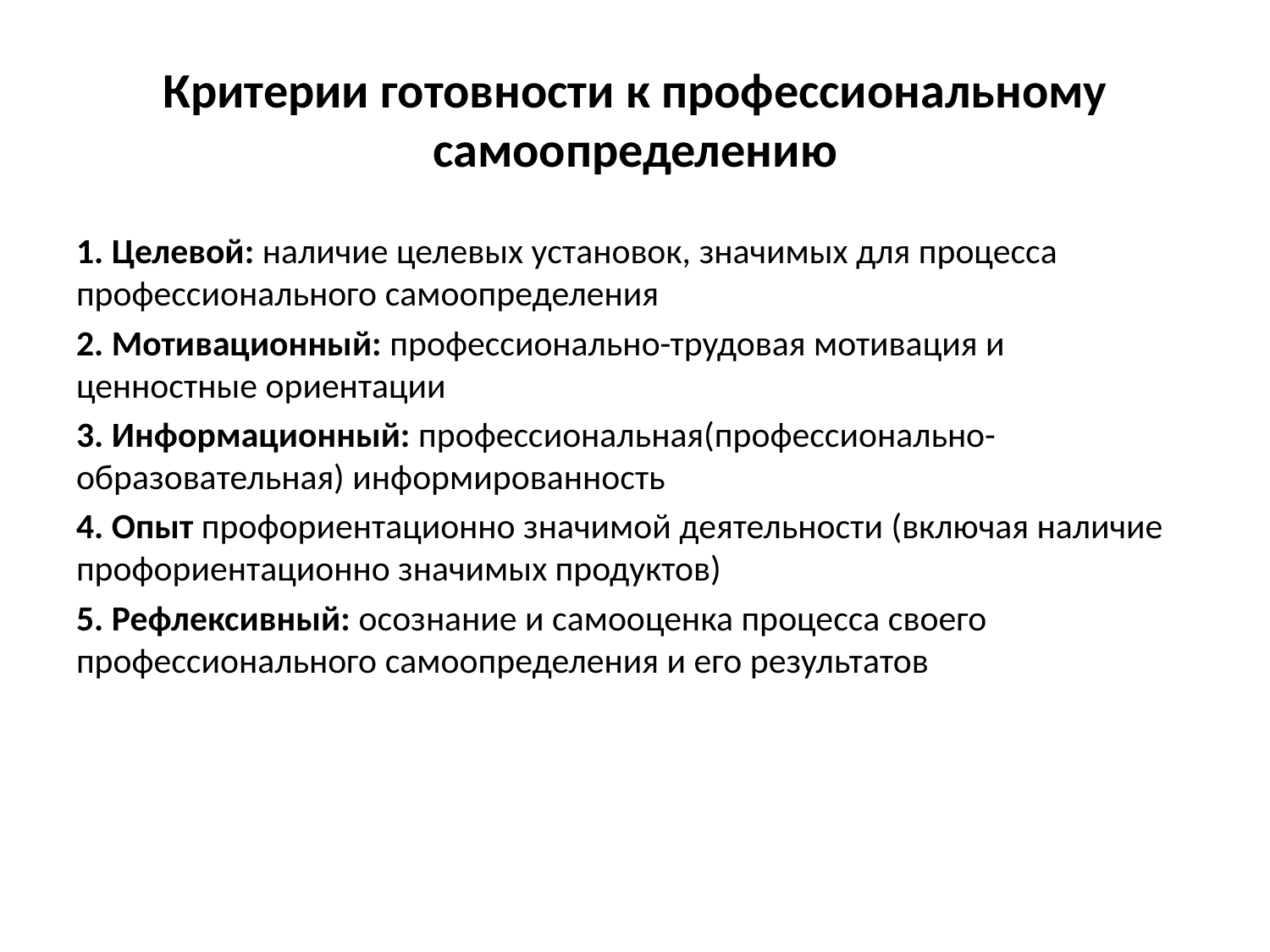

# Критерии готовности к профессиональному самоопределению
1. Целевой: наличие целевых установок, значимых для процесса профессионального самоопределения
2. Мотивационный: профессионально-трудовая мотивация и ценностные ориентации
3. Информационный: профессиональная(профессионально-образовательная) информированность
4. Опыт профориентационно значимой деятельности (включая наличие профориентационно значимых продуктов)
5. Рефлексивный: осознание и самооценка процесса своего профессионального самоопределения и его результатов